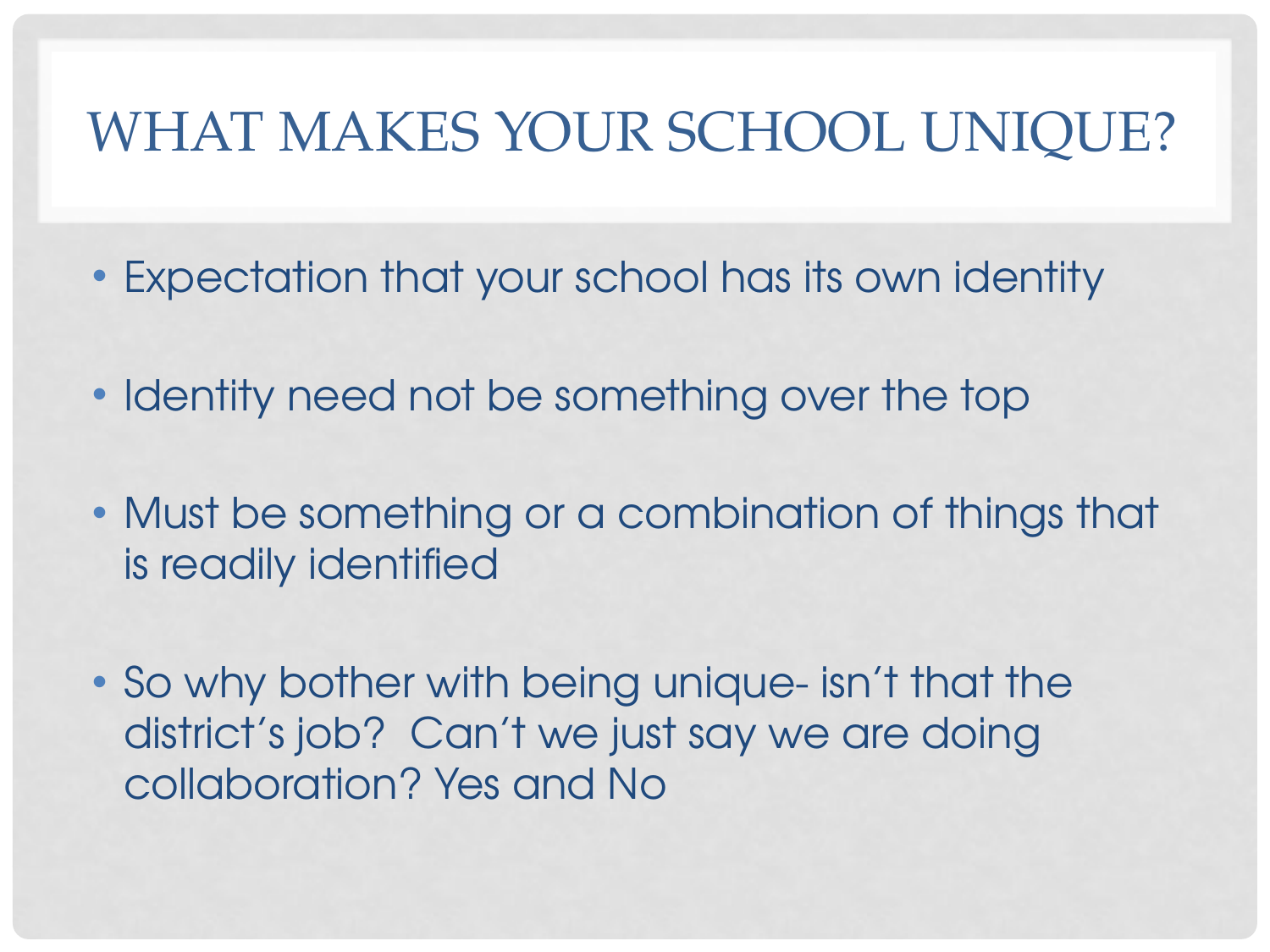

# What makes your school unique?
Expectation that your school has its own identity

Identity need not be something over the top

Must be something or a combination of things that is readily identified

So why bother with being unique- isn’t that the district’s job?  Can’t we just say we are doing collaboration? Yes and No